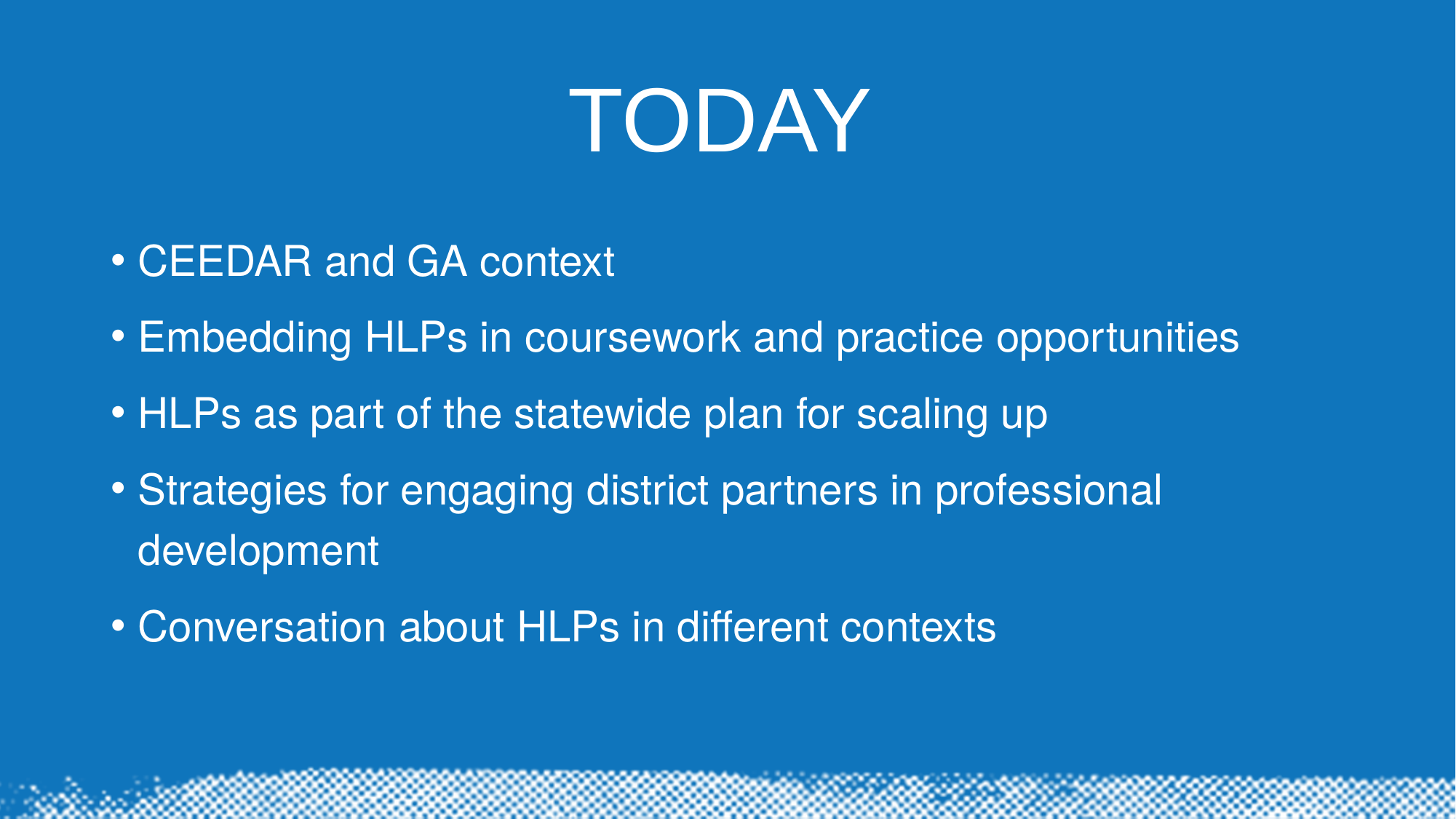

# Today
CEEDAR and GA context
Embedding HLPs in coursework and practice opportunities
HLPs as part of the statewide plan for scaling up
Strategies for engaging district partners in professional development
Conversation about HLPs in different contexts